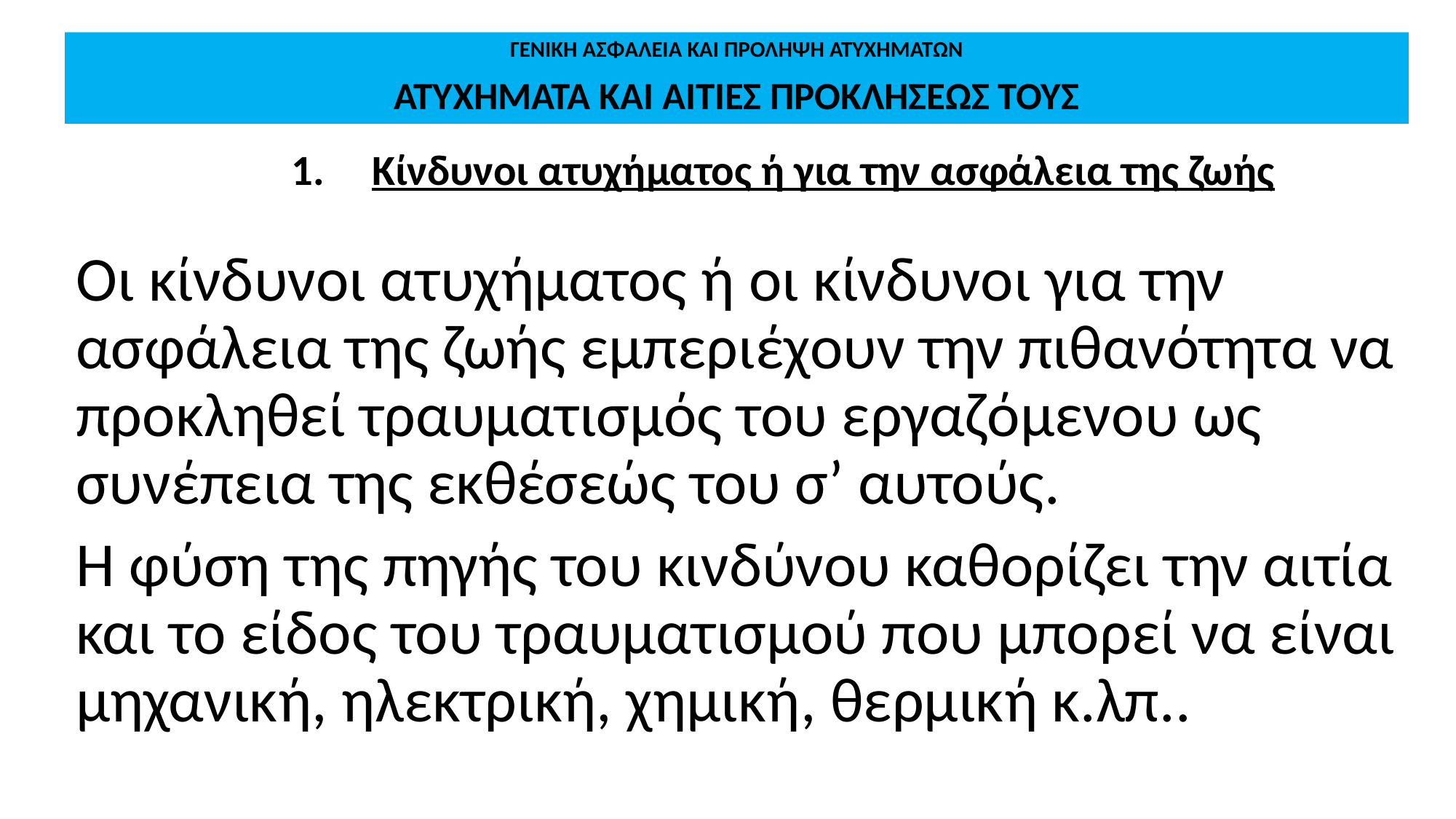

# ΓΕΝΙΚΗ ΑΣΦΑΛΕΙΑ ΚΑΙ ΠΡΟΛΗΨΗ ΑΤΥΧΗΜΑΤΩΝ ΑΤΥΧΗΜΑΤΑ ΚΑΙ ΑΙΤΙΕΣ ΠΡΟΚΛΗΣΕΩΣ ΤΟΥΣ
Κίνδυνοι ατυχήματος ή για την ασφάλεια της ζωής

Οι κίνδυνοι ατυχήματος ή οι κίνδυνοι για την ασφάλεια της ζωής εμπεριέχουν την πιθανότητα να προκληθεί τραυματισμός του εργαζόμενου ως συνέπεια της εκθέσεώς του σ’ αυτούς.
Η φύση της πηγής του κινδύνου καθορίζει την αιτία και το είδος του τραυματισμού που μπορεί να είναι μηχανική, ηλεκτρική, χημική, θερμική κ.λπ..